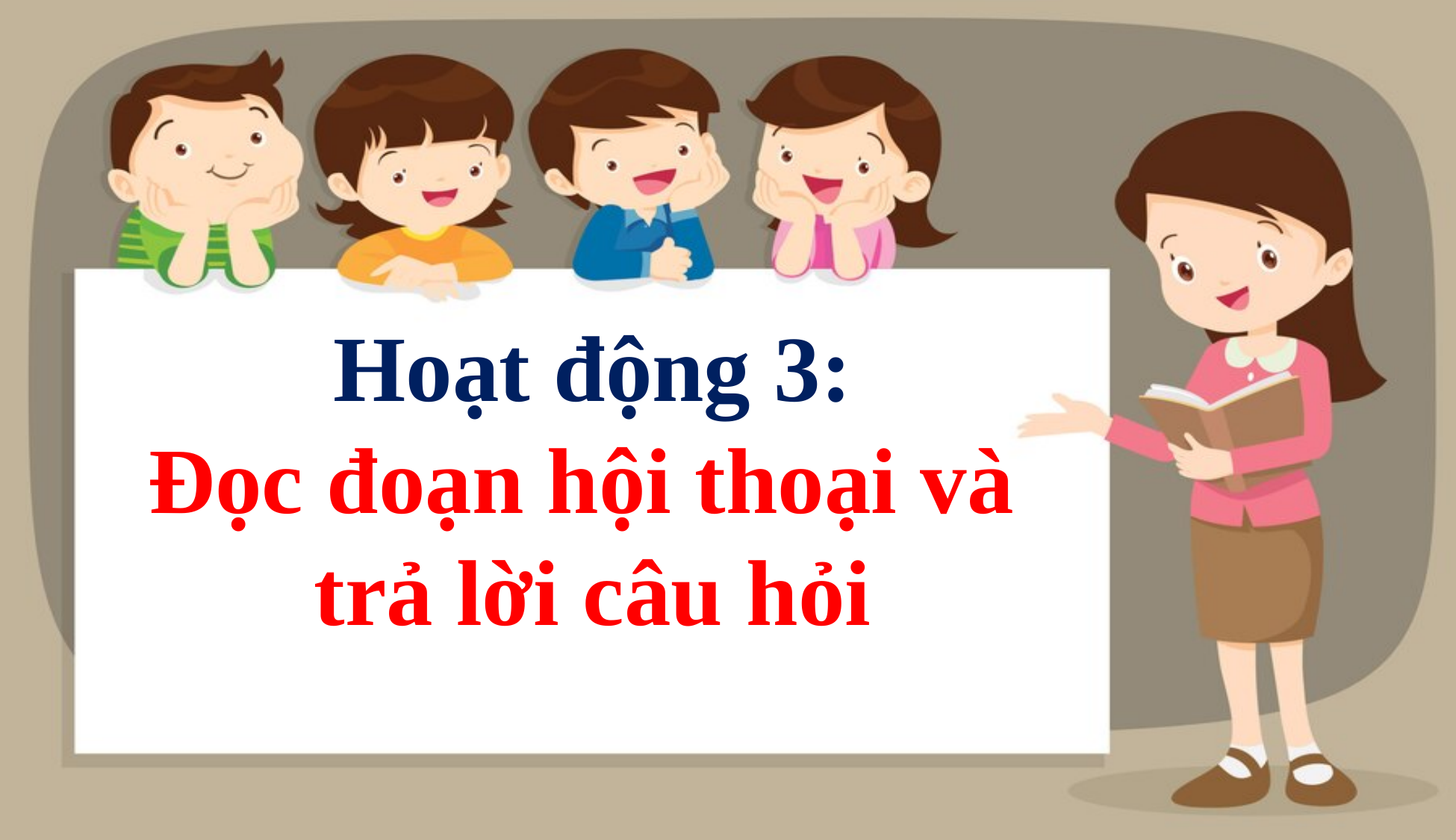

# Hoạt động 3: Đọc đoạn hội thoại và trả lời câu hỏi